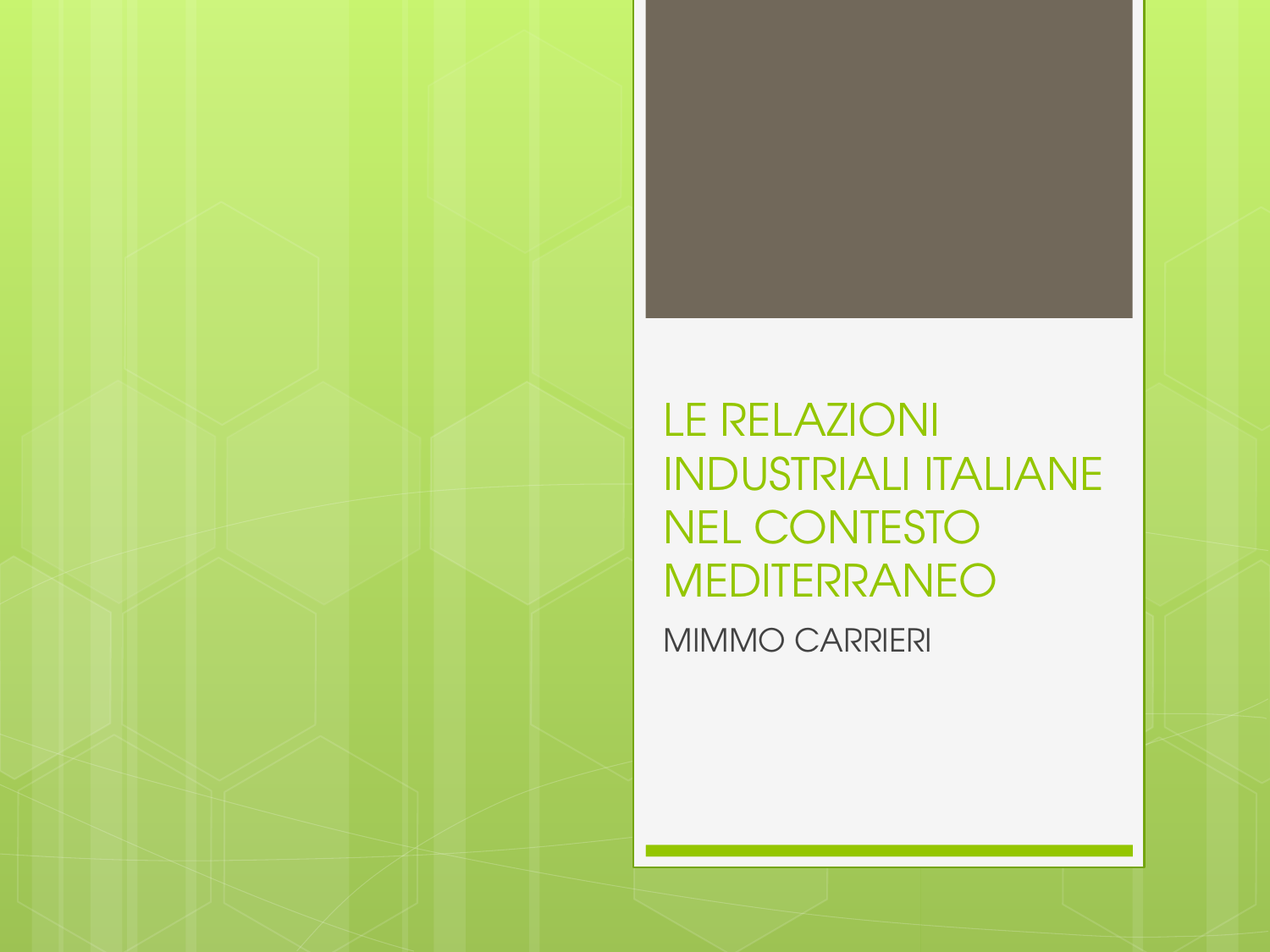

# LE RELAZIONI INDUSTRIALI ITALIANE NEL CONTESTO MEDITERRANEO
MIMMO CARRIERI